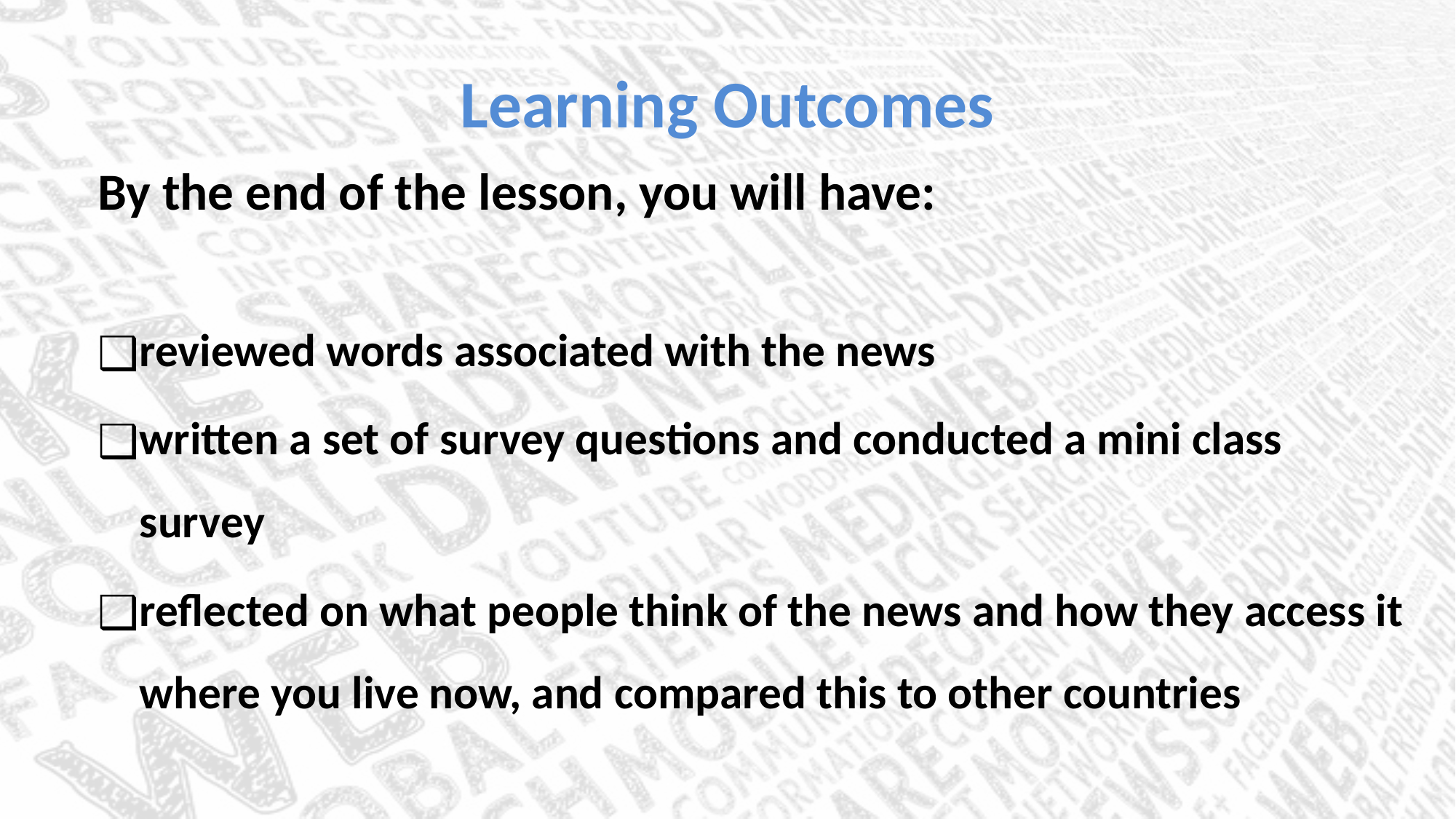

# Learning Outcomes
By the end of the lesson, you will have:

reviewed words associated with the news
written a set of survey questions and conducted a mini class survey
reflected on what people think of the news and how they access it where you live now, and compared this to other countries